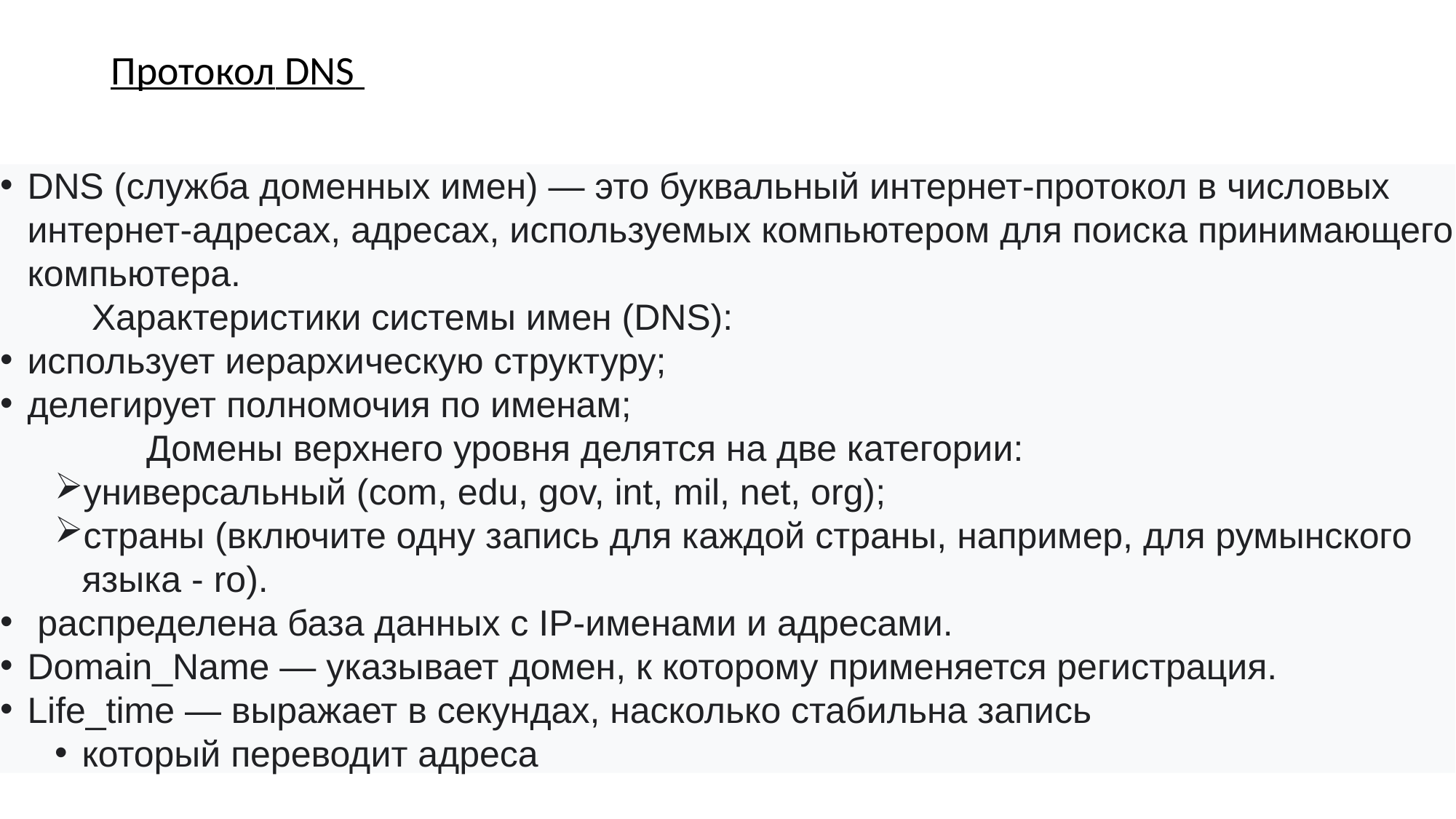

# Протокол DNS
DNS (служба доменных имен) — это буквальный интернет-протокол в числовых интернет-адресах, адресах, используемых компьютером для поиска принимающего компьютера.
         Характеристики системы имен (DNS):
использует иерархическую структуру;
делегирует полномочия по именам;
         Домены верхнего уровня делятся на две категории:
универсальный (com, edu, gov, int, mil, net, org);
страны (включите одну запись для каждой страны, например, для румынского языка - ro).
 распределена база данных с IP-именами и адресами.
Domain_Name — указывает домен, к которому применяется регистрация.
Life_time — выражает в секундах, насколько стабильна запись
который переводит адреса